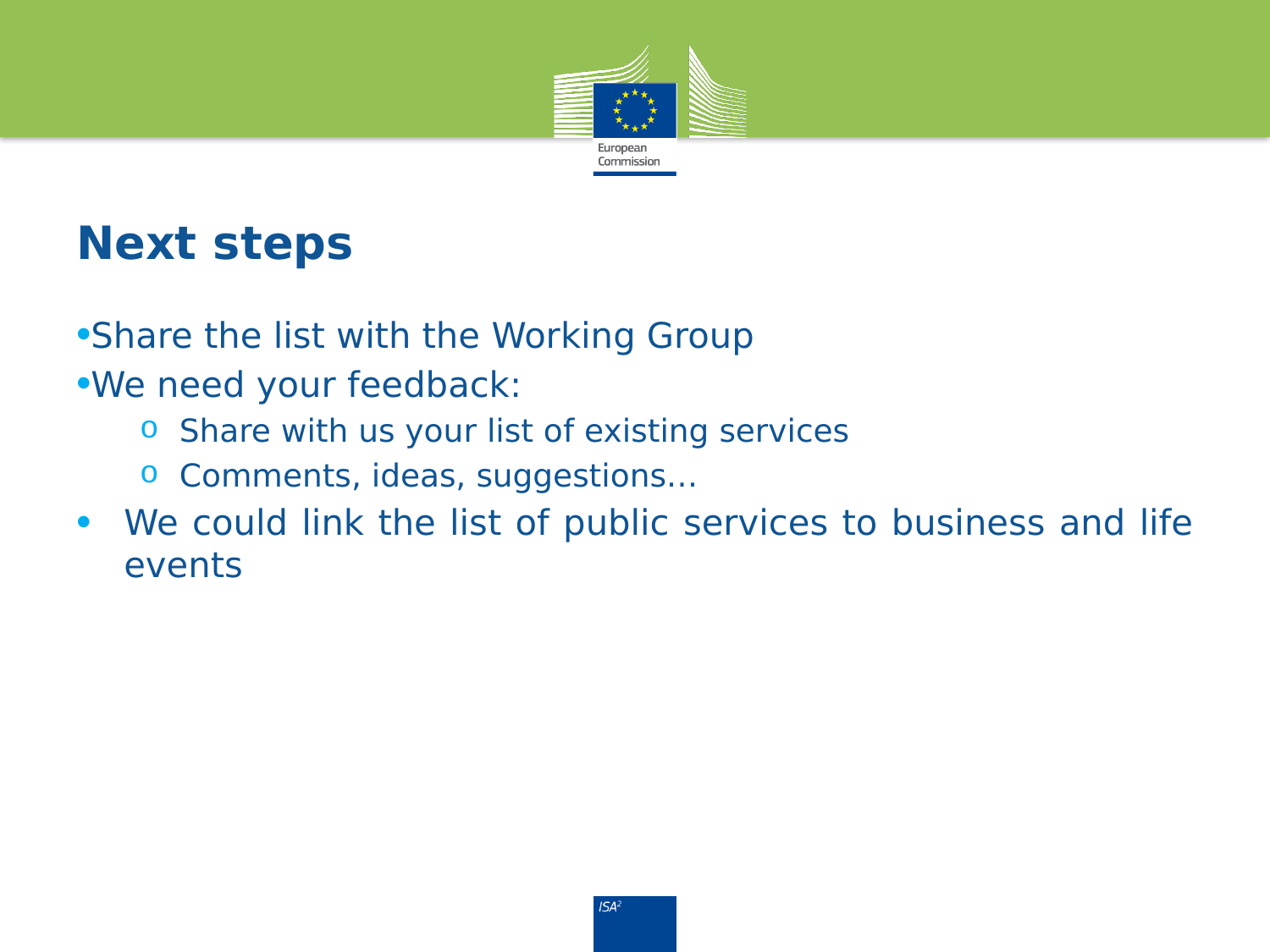

# Next steps
Share the list with the Working Group
We need your feedback:
Share with us your list of existing services
Comments, ideas, suggestions…
We could link the list of public services to business and life events